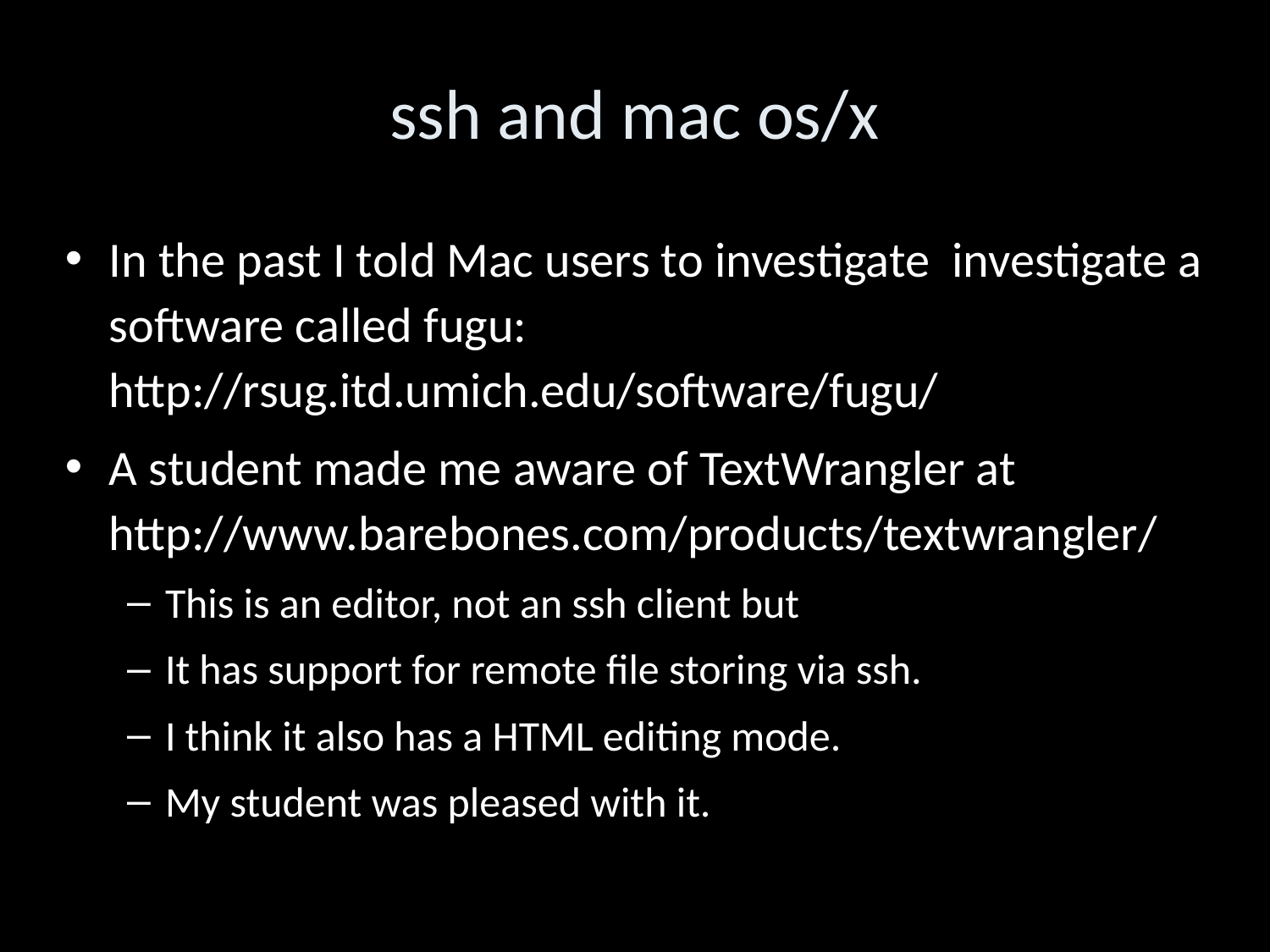

ssh and mac os/x
In the past I told Mac users to investigate  investigate a software called fugu: http://rsug.itd.umich.edu/software/fugu/
A student made me aware of TextWrangler at http://www.barebones.com/products/textwrangler/
This is an editor, not an ssh client but
It has support for remote file storing via ssh.
I think it also has a HTML editing mode.
My student was pleased with it.